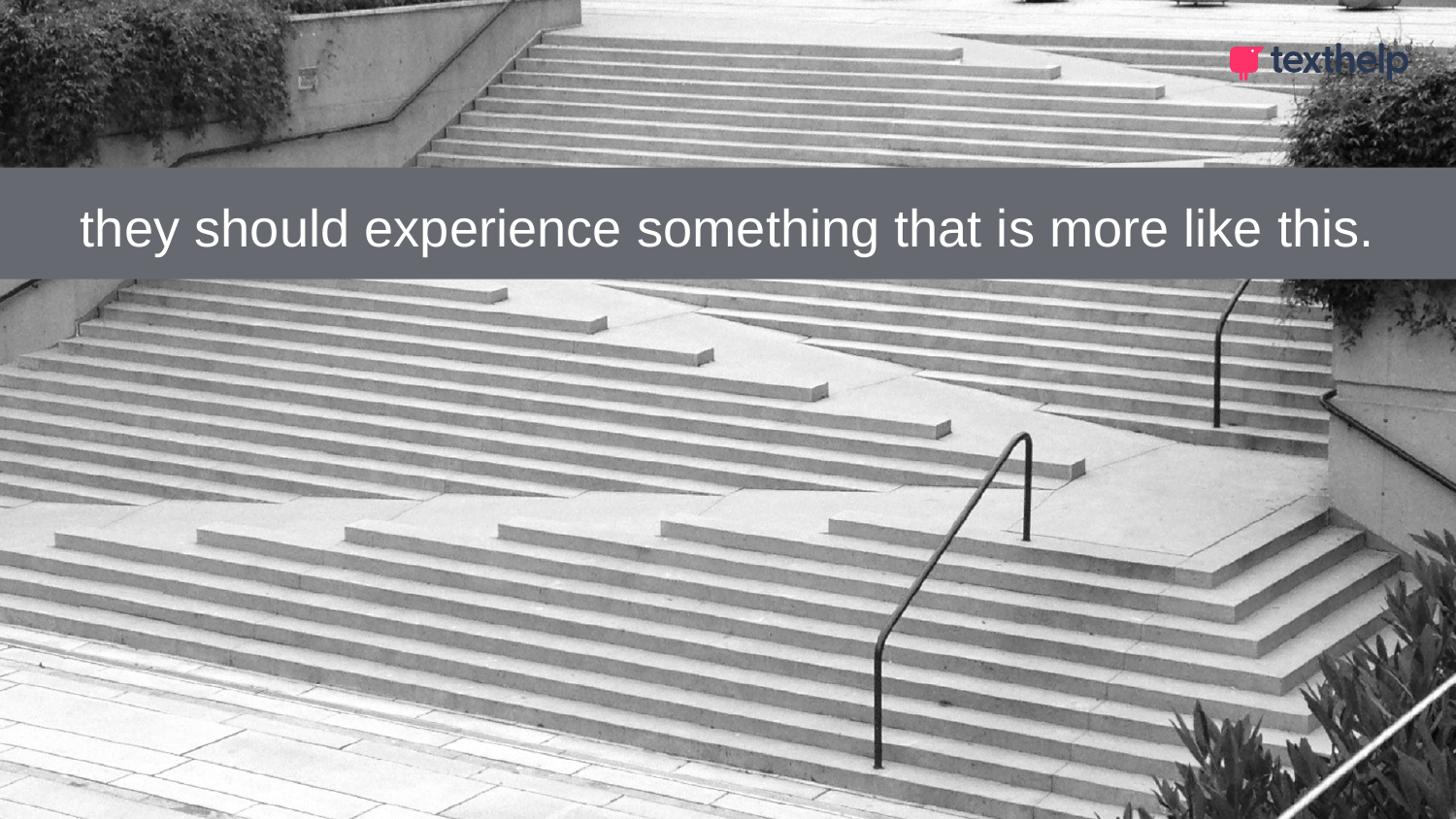

# Scaffolding

they should experience something that is more like this.